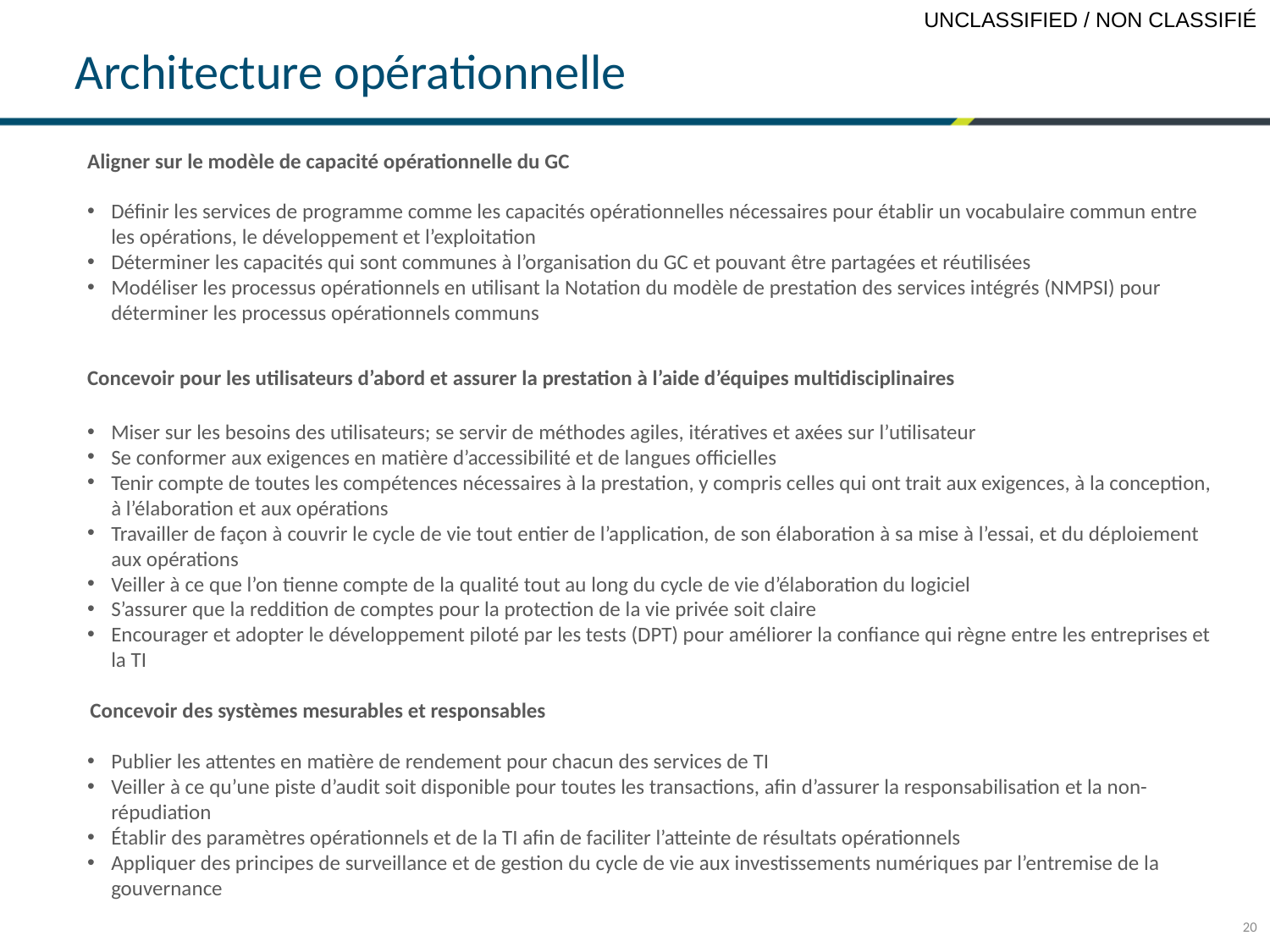

# Architecture opérationnelle
Aligner sur le modèle de capacité opérationnelle du GC

Définir les services de programme comme les capacités opérationnelles nécessaires pour établir un vocabulaire commun entre les opérations, le développement et l’exploitation
Déterminer les capacités qui sont communes à l’organisation du GC et pouvant être partagées et réutilisées
Modéliser les processus opérationnels en utilisant la Notation du modèle de prestation des services intégrés (NMPSI) pour déterminer les processus opérationnels communs

Concevoir pour les utilisateurs d’abord et assurer la prestation à l’aide d’équipes multidisciplinaires

Miser sur les besoins des utilisateurs; se servir de méthodes agiles, itératives et axées sur l’utilisateur
Se conformer aux exigences en matière d’accessibilité et de langues officielles
Tenir compte de toutes les compétences nécessaires à la prestation, y compris celles qui ont trait aux exigences, à la conception, à l’élaboration et aux opérations
Travailler de façon à couvrir le cycle de vie tout entier de l’application, de son élaboration à sa mise à l’essai, et du déploiement aux opérations
Veiller à ce que l’on tienne compte de la qualité tout au long du cycle de vie d’élaboration du logiciel
S’assurer que la reddition de comptes pour la protection de la vie privée soit claire
Encourager et adopter le développement piloté par les tests (DPT) pour améliorer la confiance qui règne entre les entreprises et la TI

Concevoir des systèmes mesurables et responsables

Publier les attentes en matière de rendement pour chacun des services de TI
Veiller à ce qu’une piste d’audit soit disponible pour toutes les transactions, afin d’assurer la responsabilisation et la non-répudiation
Établir des paramètres opérationnels et de la TI afin de faciliter l’atteinte de résultats opérationnels
Appliquer des principes de surveillance et de gestion du cycle de vie aux investissements numériques par l’entremise de la gouvernance
20